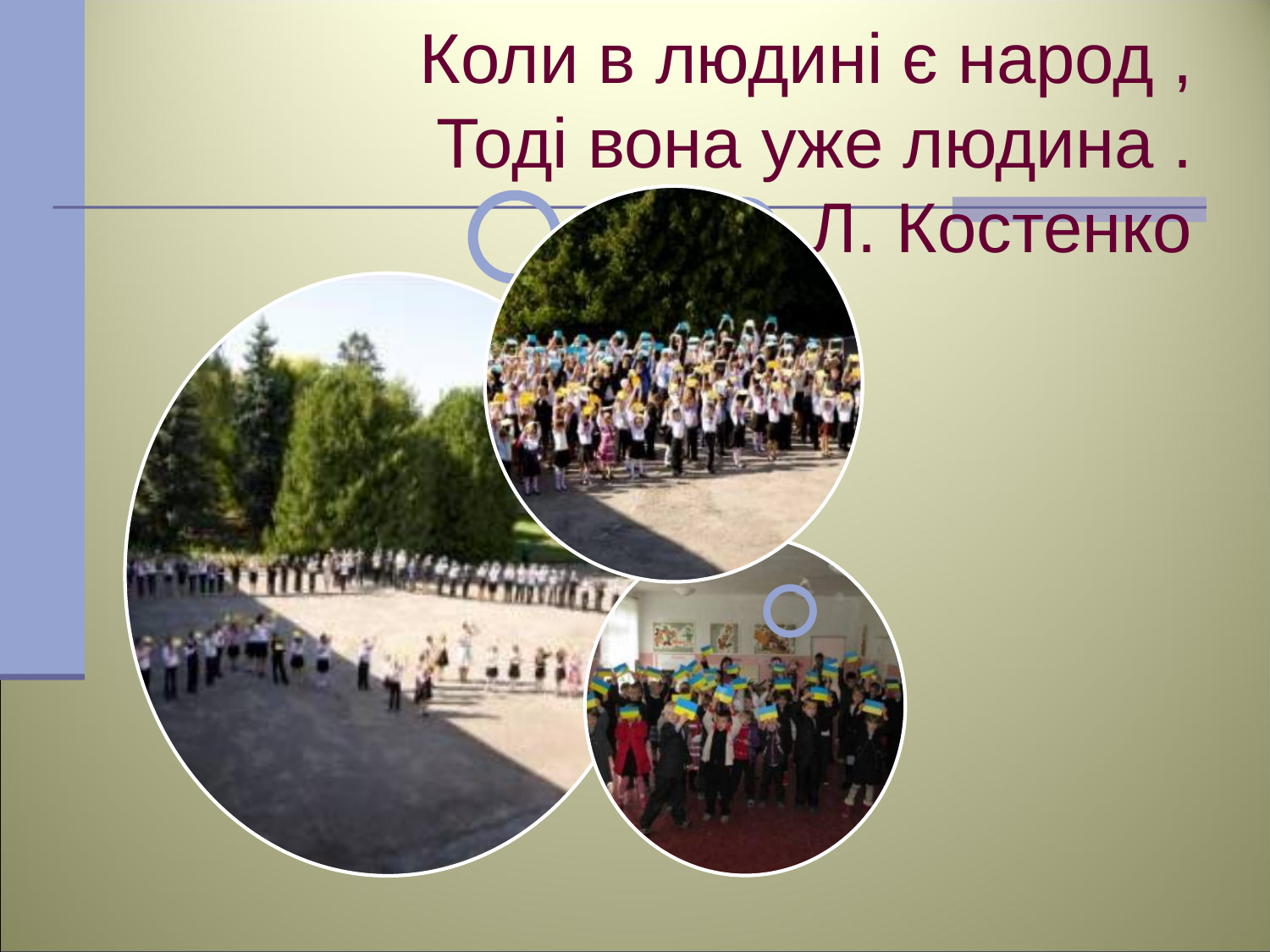

# Коли в людині є народ , Тоді вона уже людина . Л. Костенко